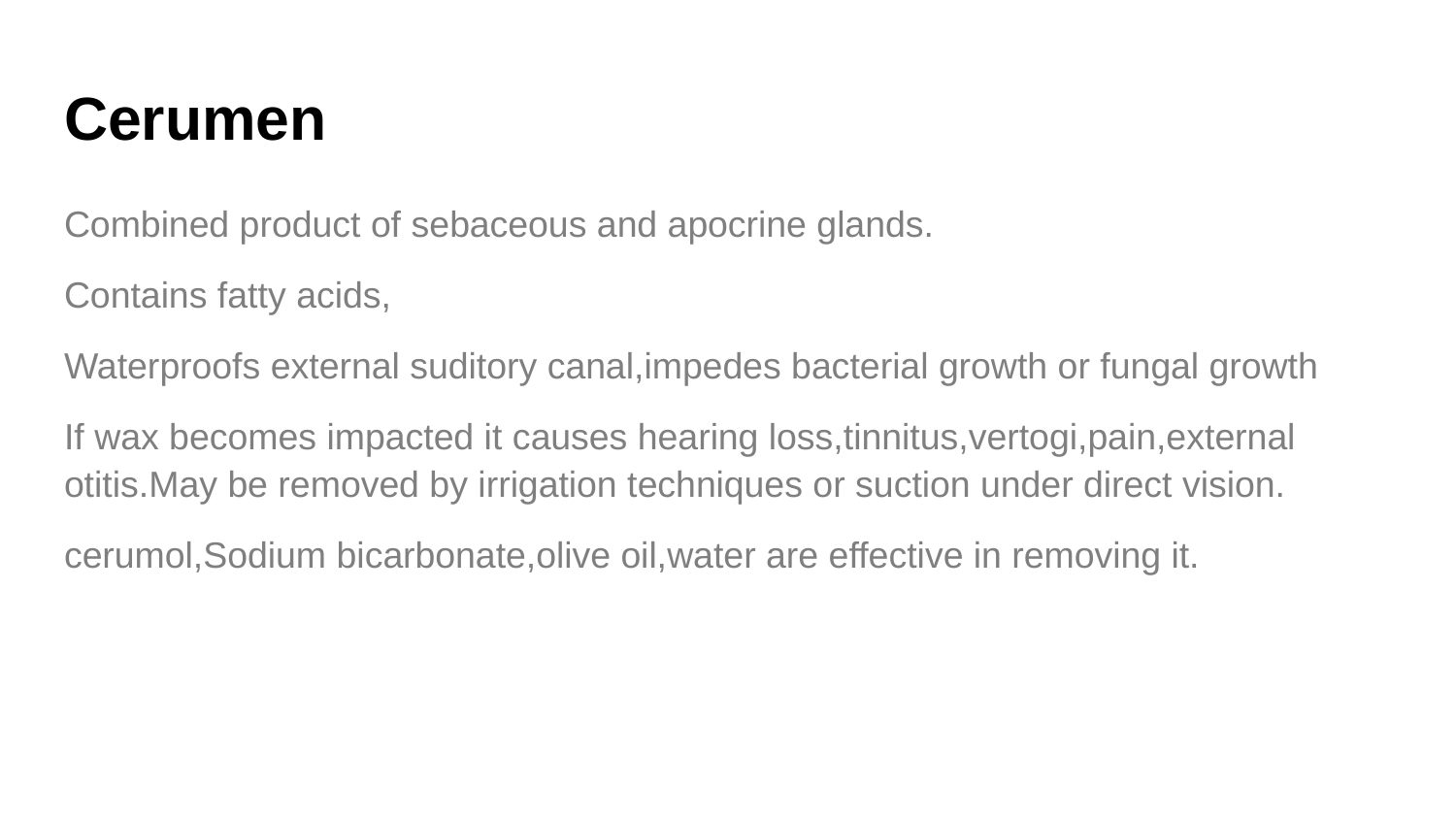

# Cerumen
Combined product of sebaceous and apocrine glands.
Contains fatty acids,
Waterproofs external suditory canal,impedes bacterial growth or fungal growth
If wax becomes impacted it causes hearing loss,tinnitus,vertogi,pain,external otitis.May be removed by irrigation techniques or suction under direct vision.
cerumol,Sodium bicarbonate,olive oil,water are effective in removing it.